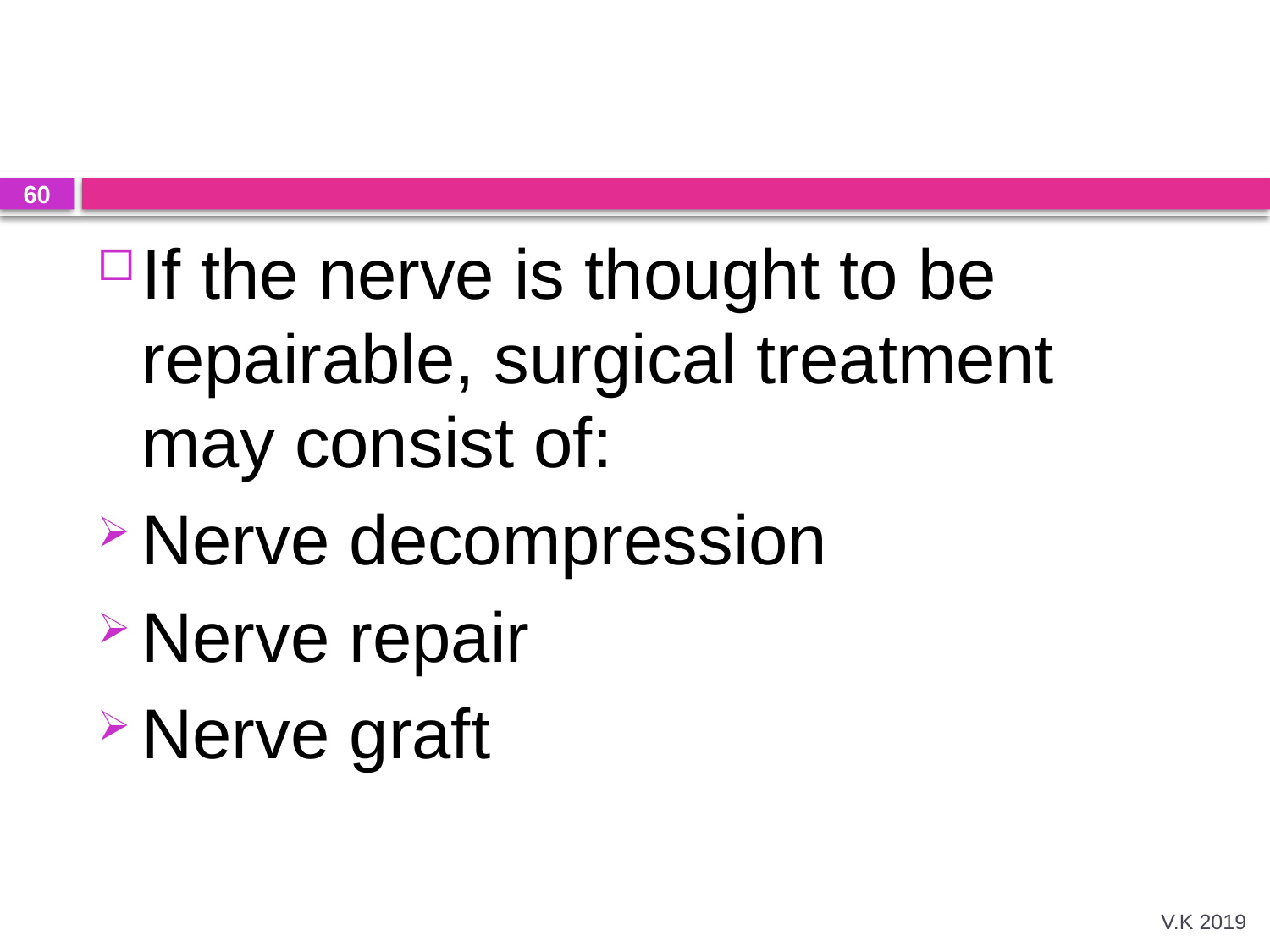

#
60
If the nerve is thought to be repairable, surgical treatment may consist of:
Nerve decompression
Nerve repair
Nerve graft

V.K 2019